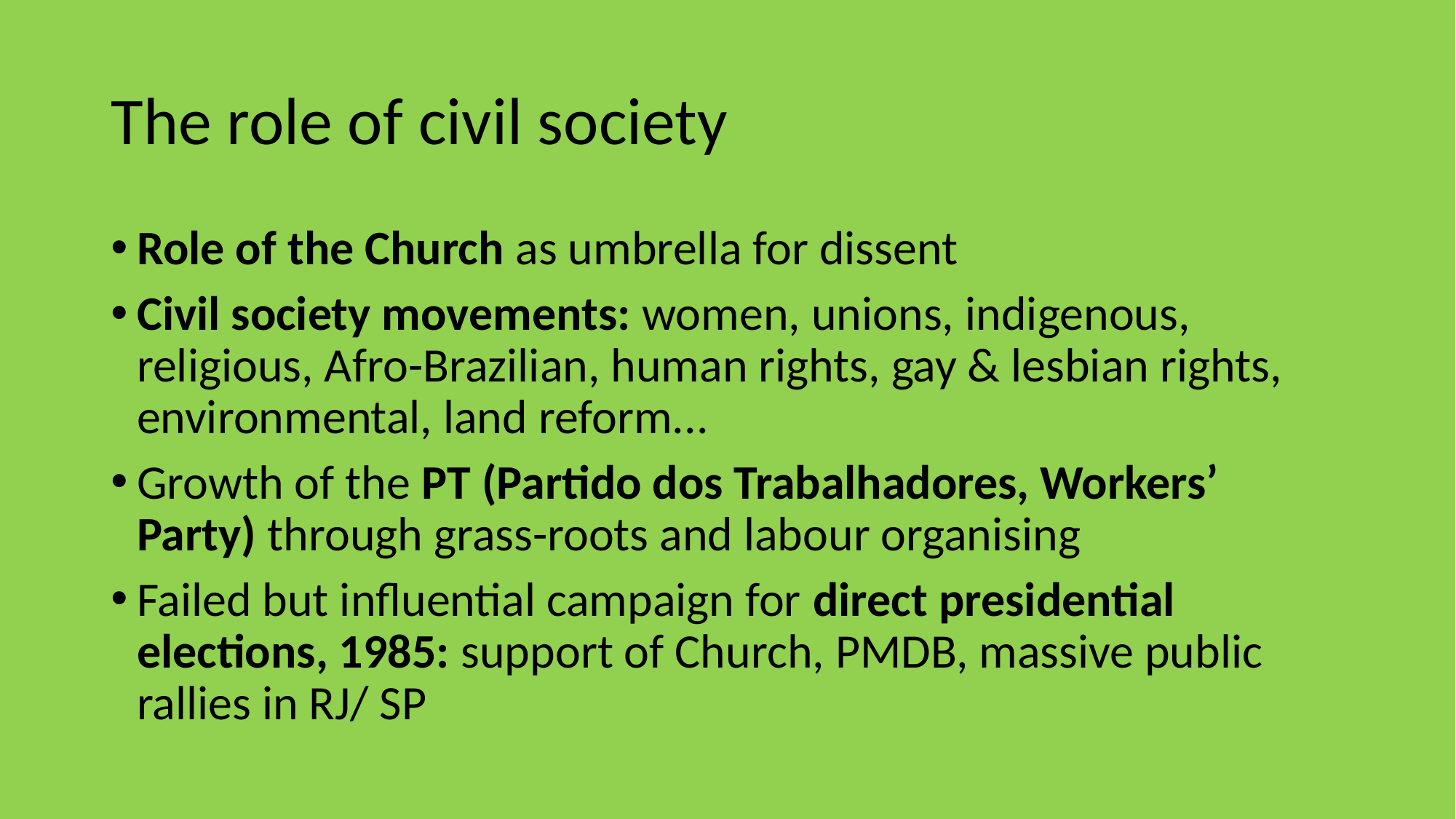

# The role of civil society
Role of the Church as umbrella for dissent
Civil society movements: women, unions, indigenous, religious, Afro-Brazilian, human rights, gay & lesbian rights, environmental, land reform...
Growth of the PT (Partido dos Trabalhadores, Workers’ Party) through grass-roots and labour organising
Failed but influential campaign for direct presidential elections, 1985: support of Church, PMDB, massive public rallies in RJ/ SP